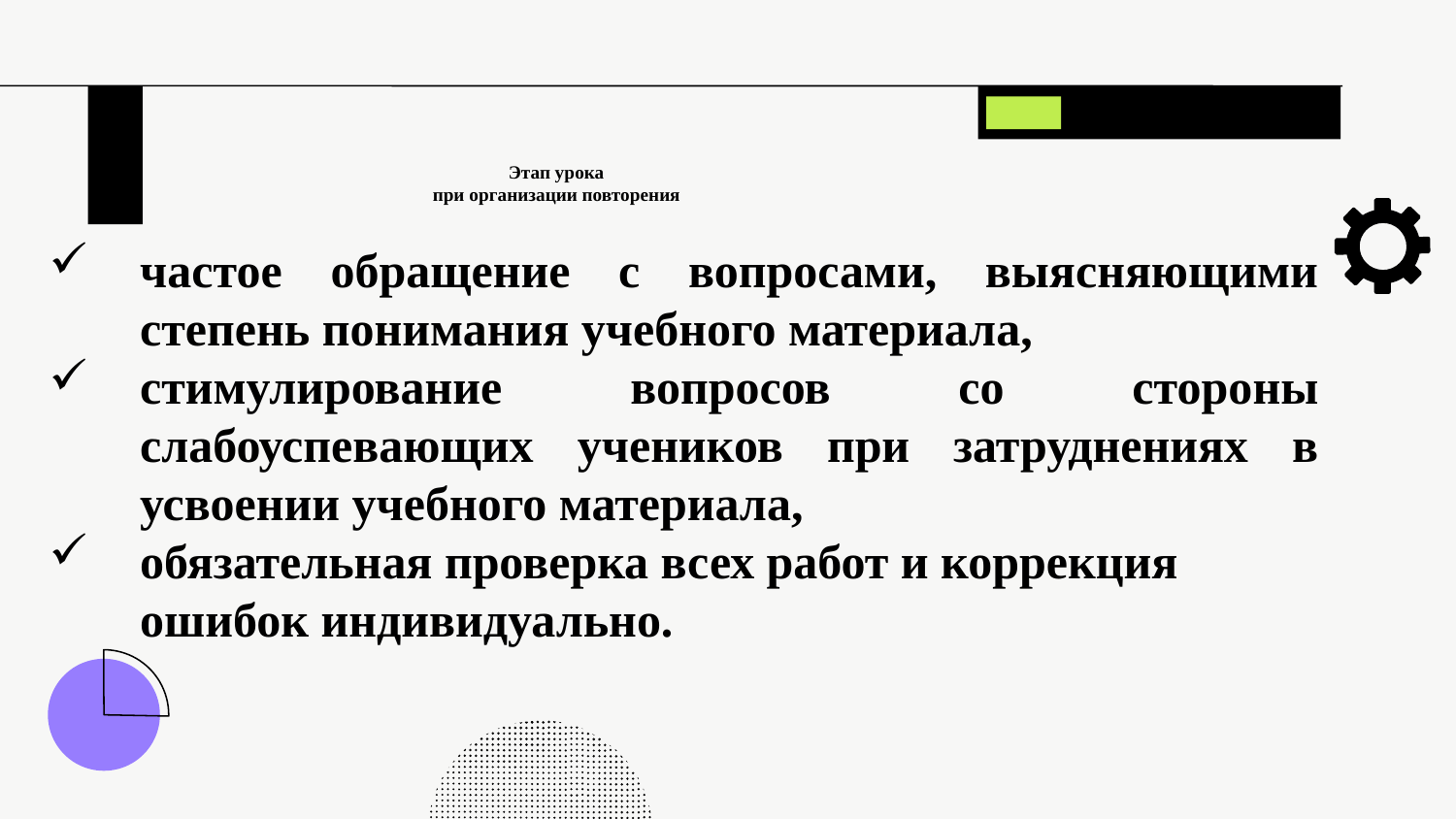

# Этап урока при организации повторения
частое обращение с вопросами, выясняющими степень понимания учебного материала,
стимулирование вопросов со стороны слабоуспевающих учеников при затруднениях в усвоении учебного материала,
обязательная проверка всех работ и коррекция ошибок индивидуально.